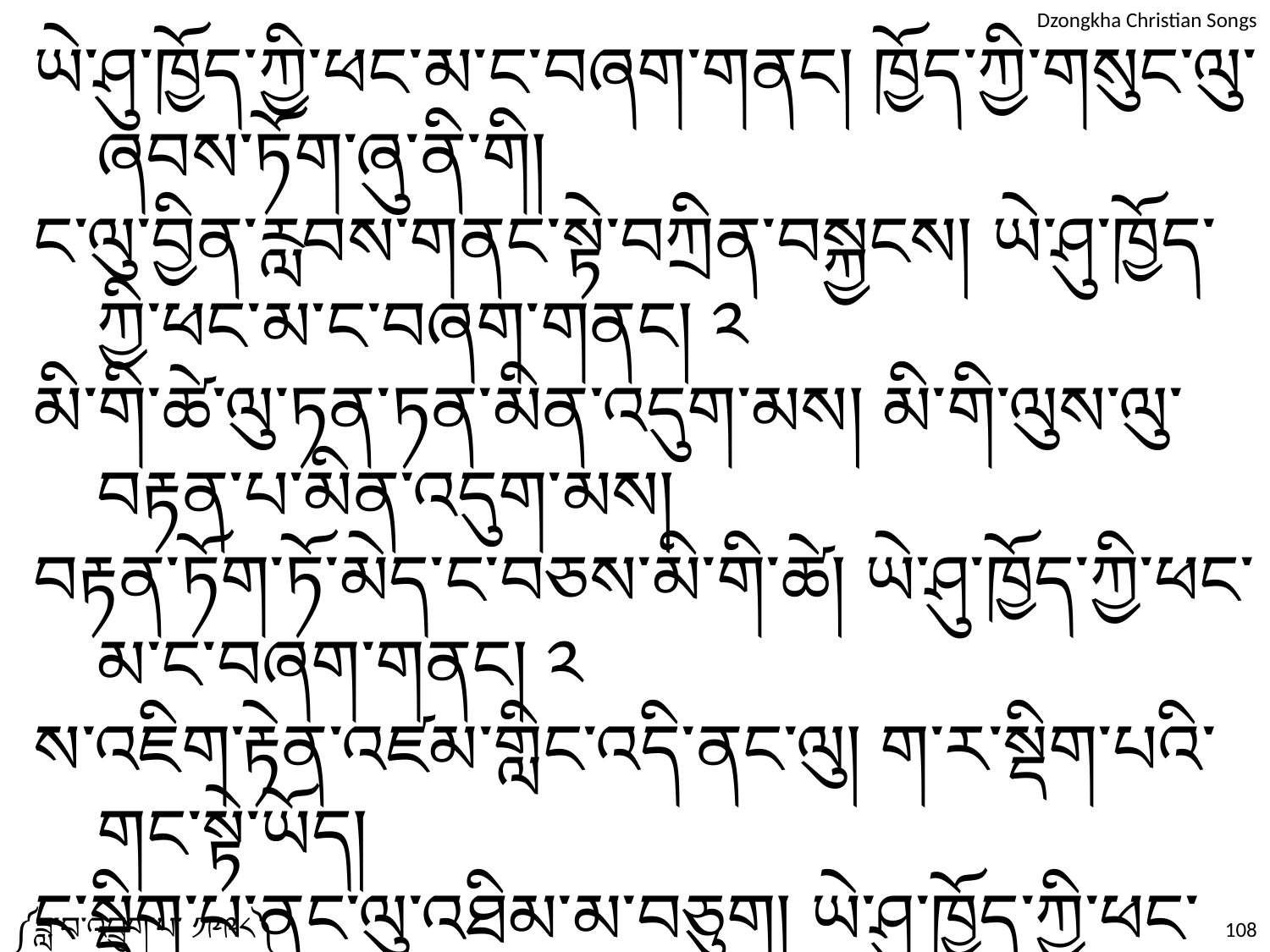

ཡེ་ཤུ་ཁྱོད་ཀྱི་ཕང་མ་ང་བཞག་གནང། ཁྱོད་ཀྱི་གསུང་ལུ་ཞབས་ཏོག་ཞུ་ནི་གི།
ང་ལུ་བྱིན་རླབས་གནང་སྟེ་བཀྲིན་བསྐྱངས། ཡེ་ཤུ་ཁྱོད་ཀྱི་ཕང་མ་ང་བཞག་གནང། ༢
མི་གི་ཚེ་ལུ་ཏན་ཏན་མིན་འདུག་མས། མི་གི་ལུས་ལུ་བརྟན་པ་མིན་འདུག་མས།
བརྟན་ཏོག་ཏོ་མེད་ང་བཅས་མི་གི་ཚེ། ཡེ་ཤུ་ཁྱོད་ཀྱི་ཕང་མ་ང་བཞག་གནང། ༢
ས་འཇིག་རྟེན་འཛམ་གླིང་འདི་ནང་ལུ། ག་ར་སྡིག་པའི་གང་སྟེ་ཡོད།
ང་སྡིག་པ་ནང་ལུ་འཐིམ་མ་བཅུག། ཡེ་ཤུ་ཁྱོད་ཀྱི་ཕང་མ་ང་བཞག་གནང། ༢
ལུས་ལུ་ན་ཚ་མེད་པ་དགའ་བས་སྨོ། སེམས་ལུ་སྡུག་བསྔལ་མེད་པ་སྐྱིད་པས་སྨོ།
དདཔ་ཅན་སྤུན་ཆ་ག་ར་ལུ་བྱིན་རླབས་གནང། ཡེ་ཤུ་ཁྱོད་ཀྱི་ཕང་མ་ང་བཞག་གནང། ༢
༼ཟླ་བ་འབྲུག་པ་ ༡༩༩༨༽
108